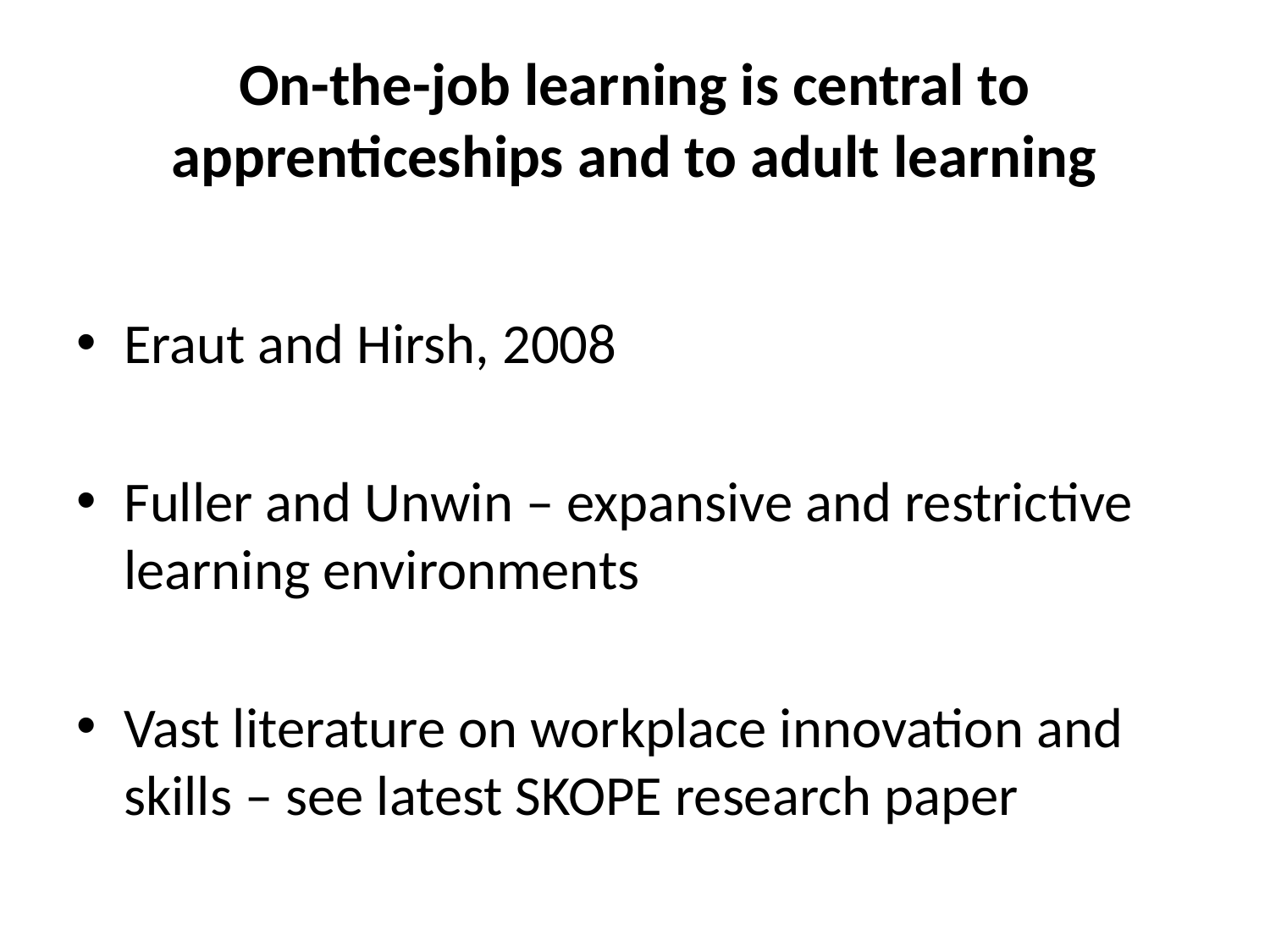

# On-the-job learning is central to apprenticeships and to adult learning

Eraut and Hirsh, 2008

Fuller and Unwin – expansive and restrictive learning environments

Vast literature on workplace innovation and skills – see latest SKOPE research paper